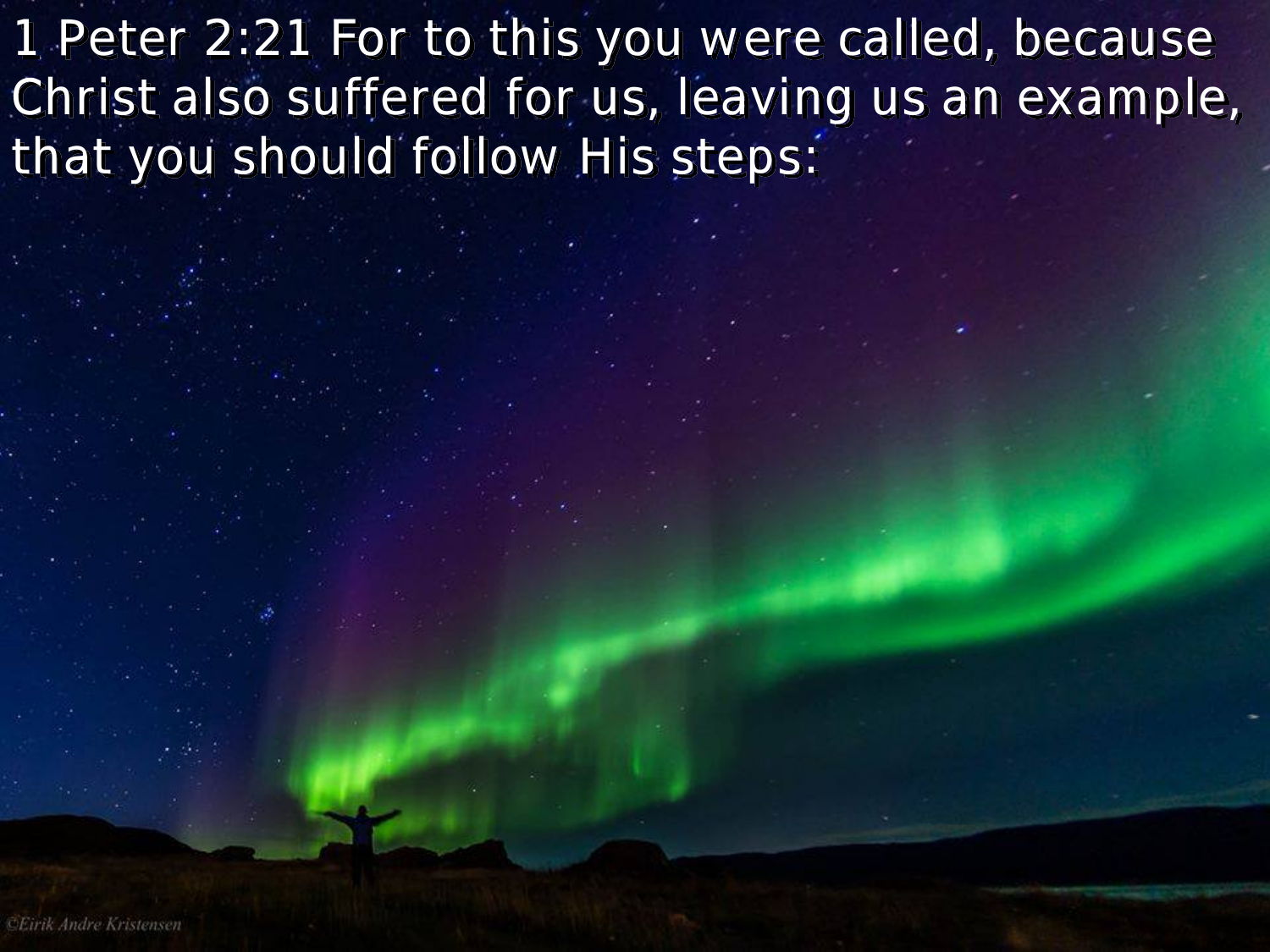

1 Peter 2:21 For to this you were called, because Christ also suffered for us, leaving us an example, that you should follow His steps: